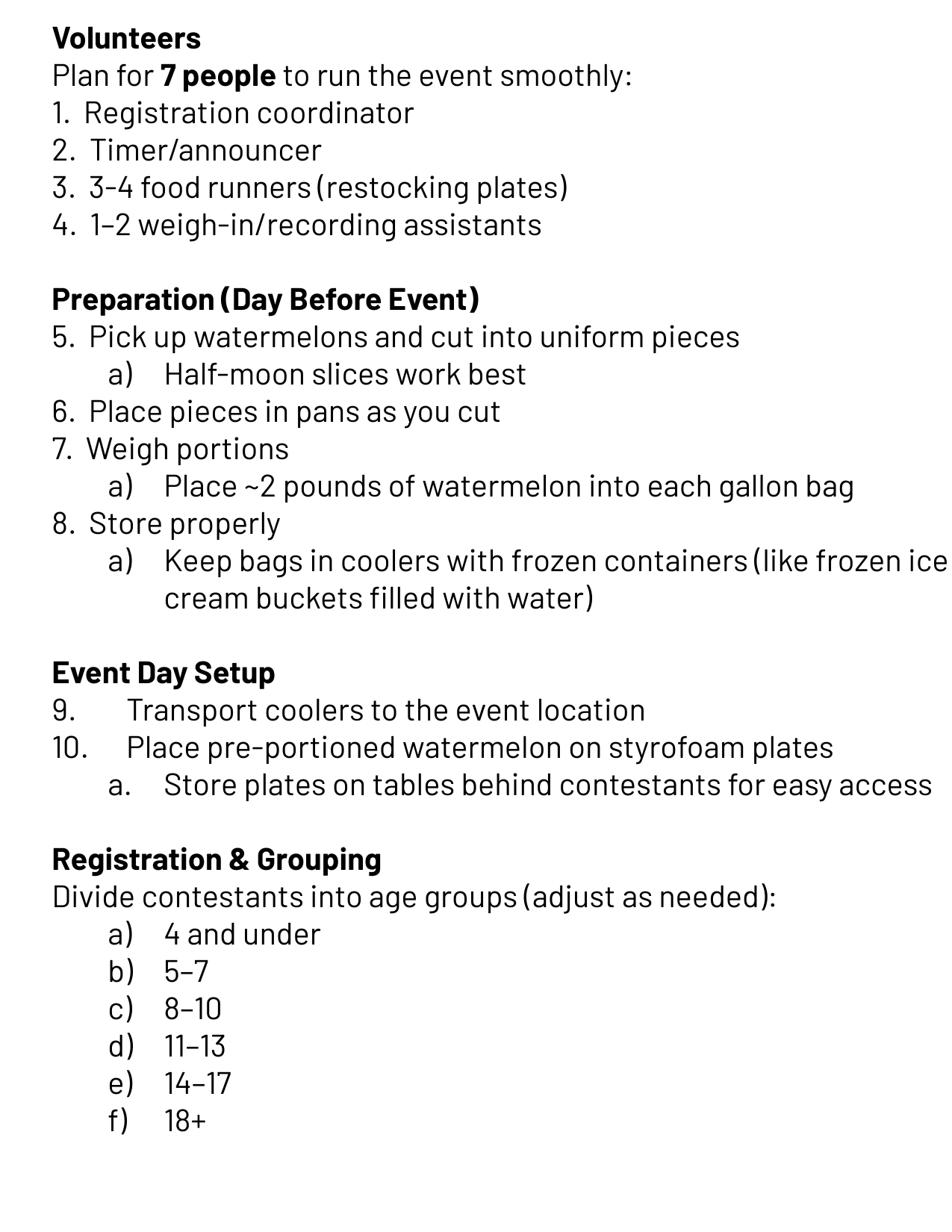

Volunteers
Plan for 7 people to run the event smoothly:
  Registration coordinator
  Timer/announcer
  3-4 food runners (restocking plates)
  1–2 weigh-in/recording assistants

Preparation (Day Before Event)
  Pick up watermelons and cut into uniform pieces
Half-moon slices work best
  Place pieces in pans as you cut
  Weigh portions
Place ~2 pounds of watermelon into each gallon bag
  Store properly
Keep bags in coolers with frozen containers (like frozen ice cream buckets filled with water)

Event Day Setup
   Transport coolers to the event location
   Place pre-portioned watermelon on styrofoam plates
Store plates on tables behind contestants for easy access

Registration & Grouping
Divide contestants into age groups (adjust as needed):
4 and under
5–7
8–10
11–13
14–17
18+